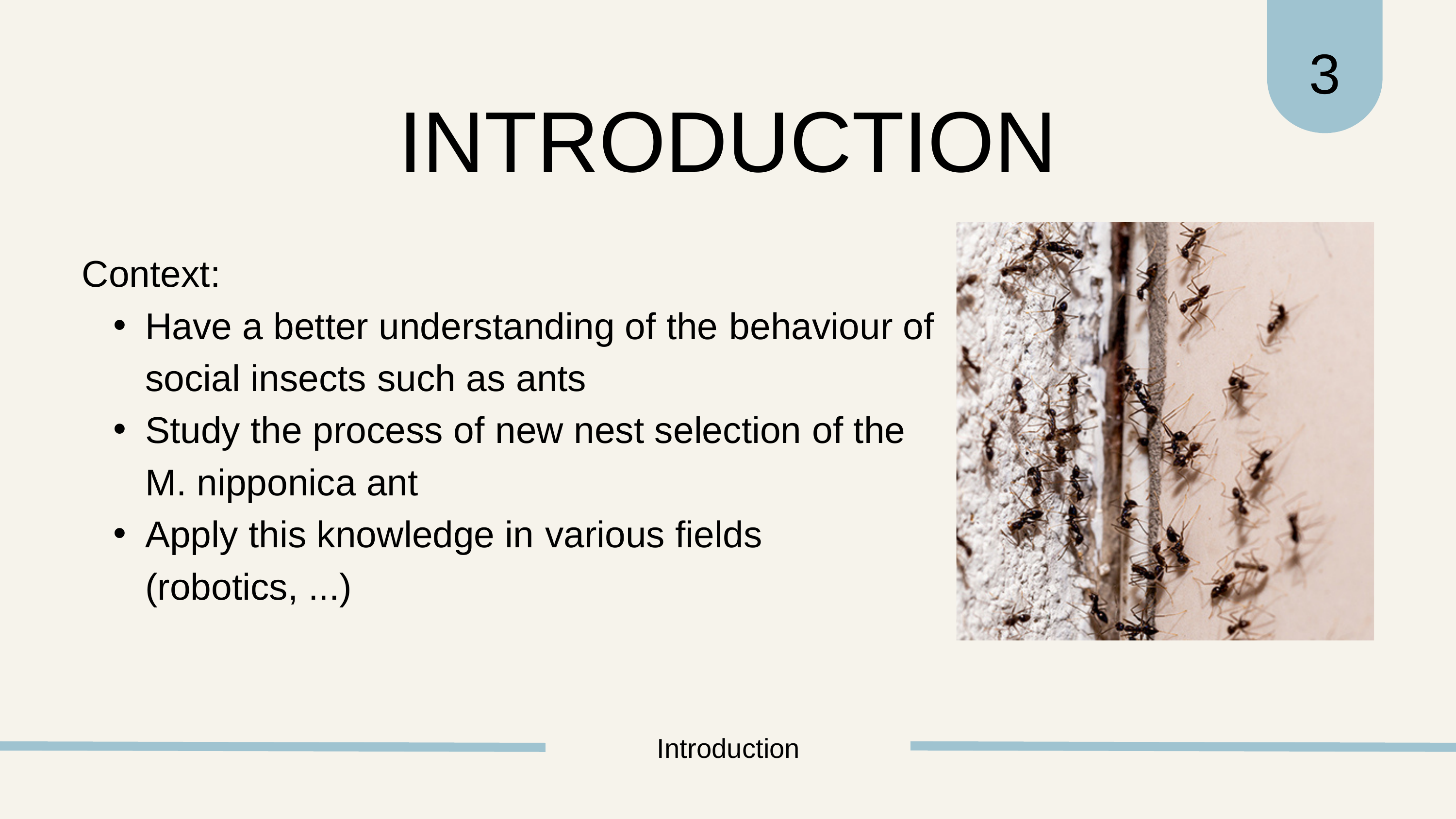

3
INTRODUCTION

Context:
Have a better understanding of the behaviour of social insects such as ants
Study the process of new nest selection of the M. nipponica ant
Apply this knowledge in various fields (robotics, ...)
Introduction